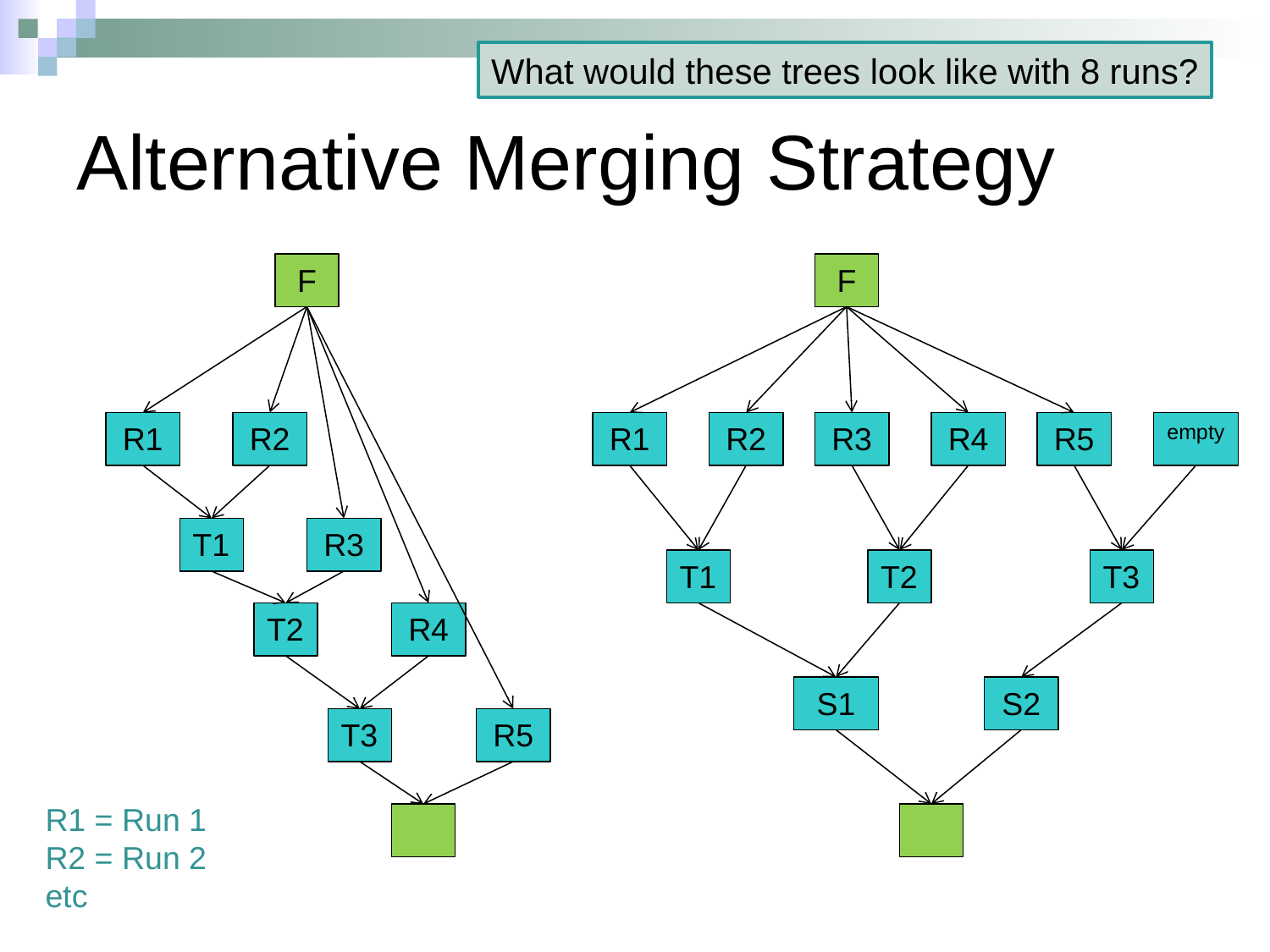

What would these trees look like with 8 runs?
# Alternative Merging Strategy
F
F
R1
R2
R1
R2
R3
R4
R5
empty
T1
R3
T1
T2
T3
T2
R4
S1
S2
T3
R5
R1 = Run 1
R2 = Run 2
etc